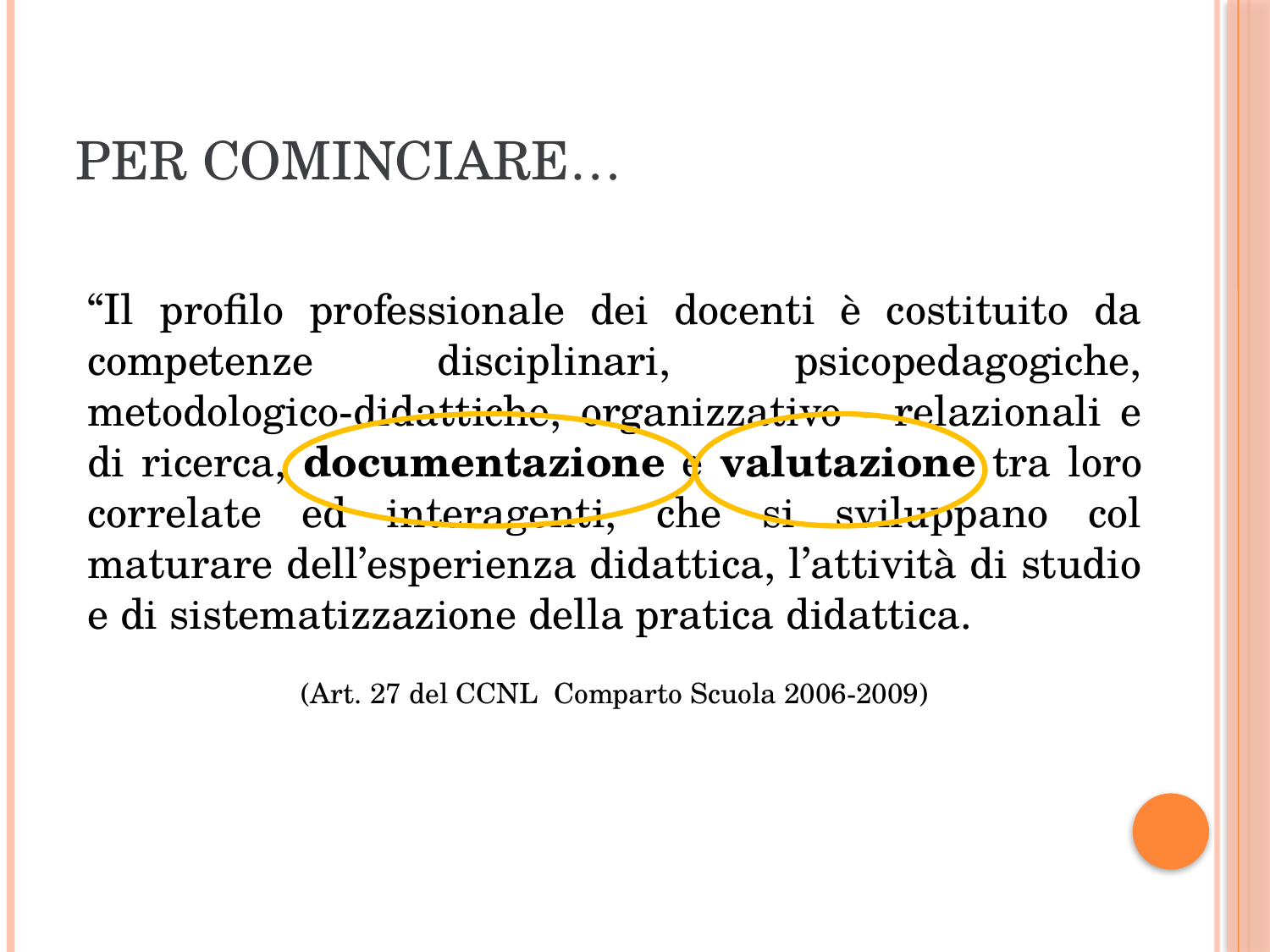

# Per cominciare…
“Il profilo professionale dei docenti è costituito da competenze disciplinari, psicopedagogiche, metodologico-didattiche, organizzativo - relazionali e di ricerca, documentazione e valutazione tra loro correlate ed interagenti, che si sviluppano col maturare dell’esperienza didattica, l’attività di studio e di sistematizzazione della pratica didattica.

(Art. 27 del CCNL  Comparto Scuola 2006-2009)